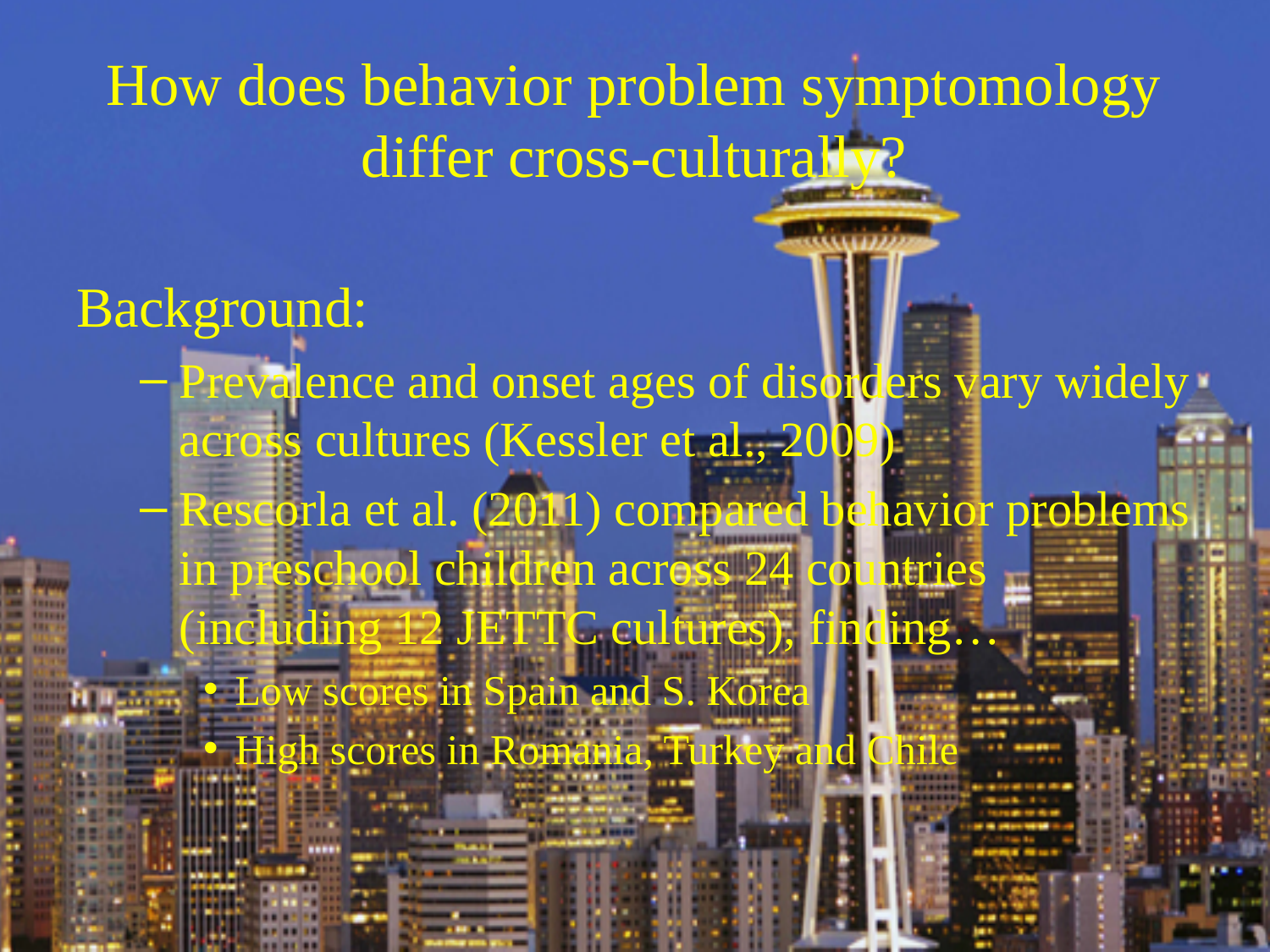

# How does behavior problem symptomology differ cross-culturally?
Background:
Prevalence and onset ages of disorders vary widely across cultures (Kessler et al., 2009)
Rescorla et al. (2011) compared behavior problems in preschool children across 24 countries (including 12 JETTC cultures), finding…
Low scores in Spain and S. Korea
High scores in Romania, Turkey and Chile